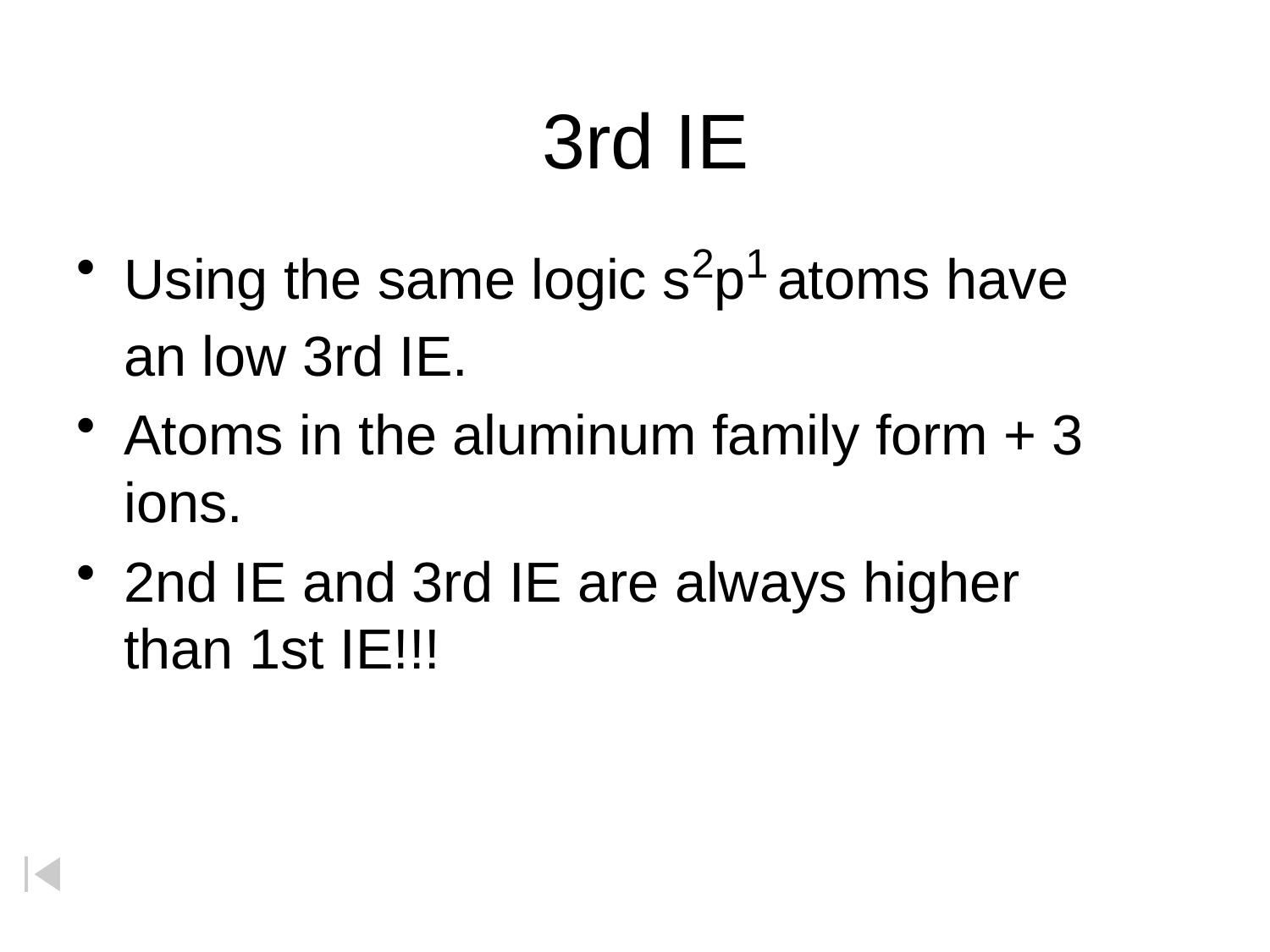

# 3rd IE
Using the same logic s2p1 atoms have an low 3rd IE.
Atoms in the aluminum family form + 3 ions.
2nd IE and 3rd IE are always higher than 1st IE!!!